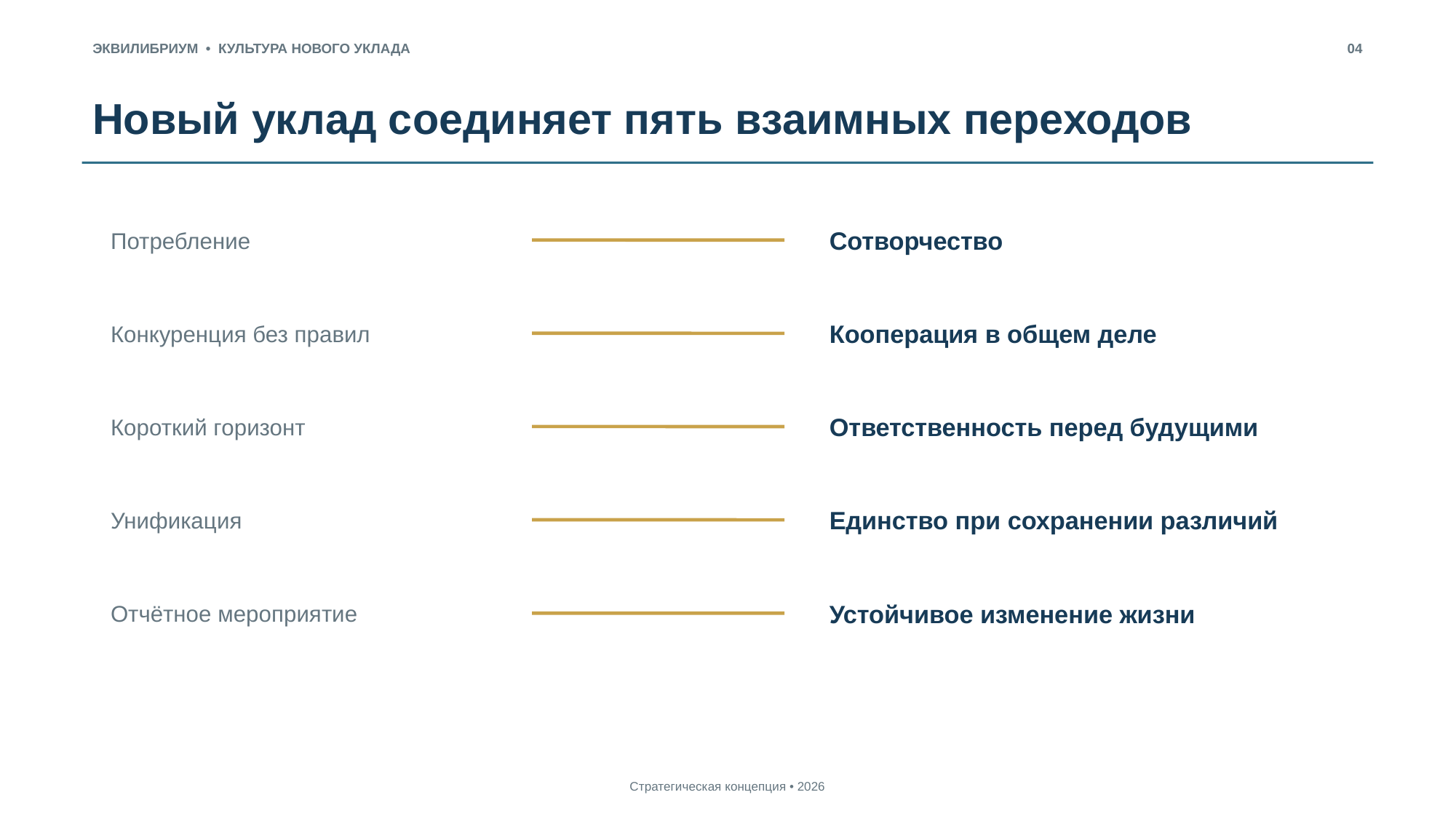

ЭКВИЛИБРИУМ  •  КУЛЬТУРА НОВОГО УКЛАДА
04
Новый уклад соединяет пять взаимных переходов

Потребление
Сотворчество

Конкуренция без правил
Кооперация в общем деле

Короткий горизонт
Ответственность перед будущими

Унификация
Единство при сохранении различий

Отчётное мероприятие
Устойчивое изменение жизни

Стратегическая концепция • 2026